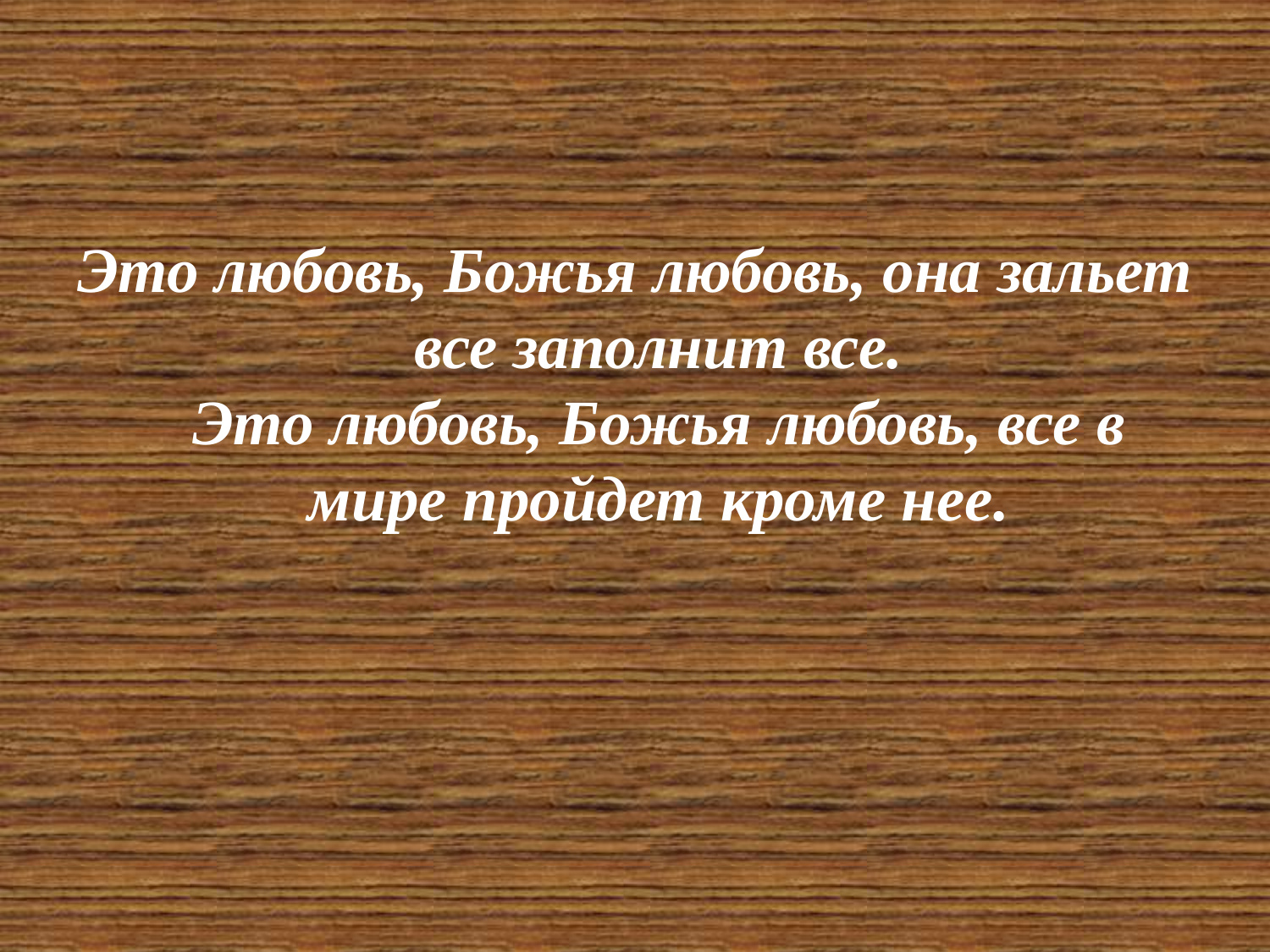

#
Это любовь, Божья любовь, она зальет все заполнит все.
Это любовь, Божья любовь, все в мире пройдет кроме нее.